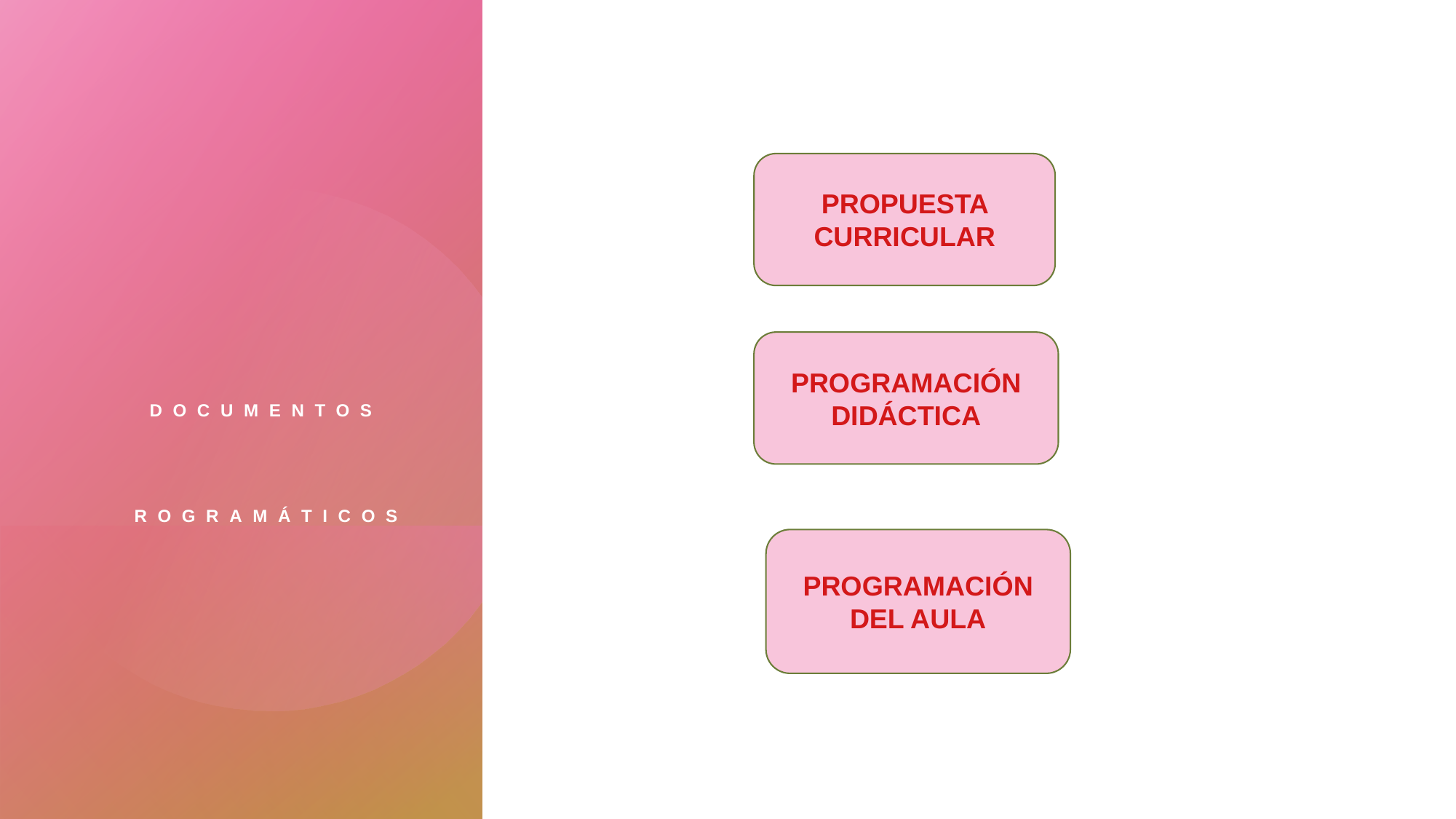

PROPUESTA CURRICULAR

# DOCUMENTOS ROGRAMÁTICOS
PROGRAMACIÓN DIDÁCTICA

PROGRAMACIÓN DEL AULA